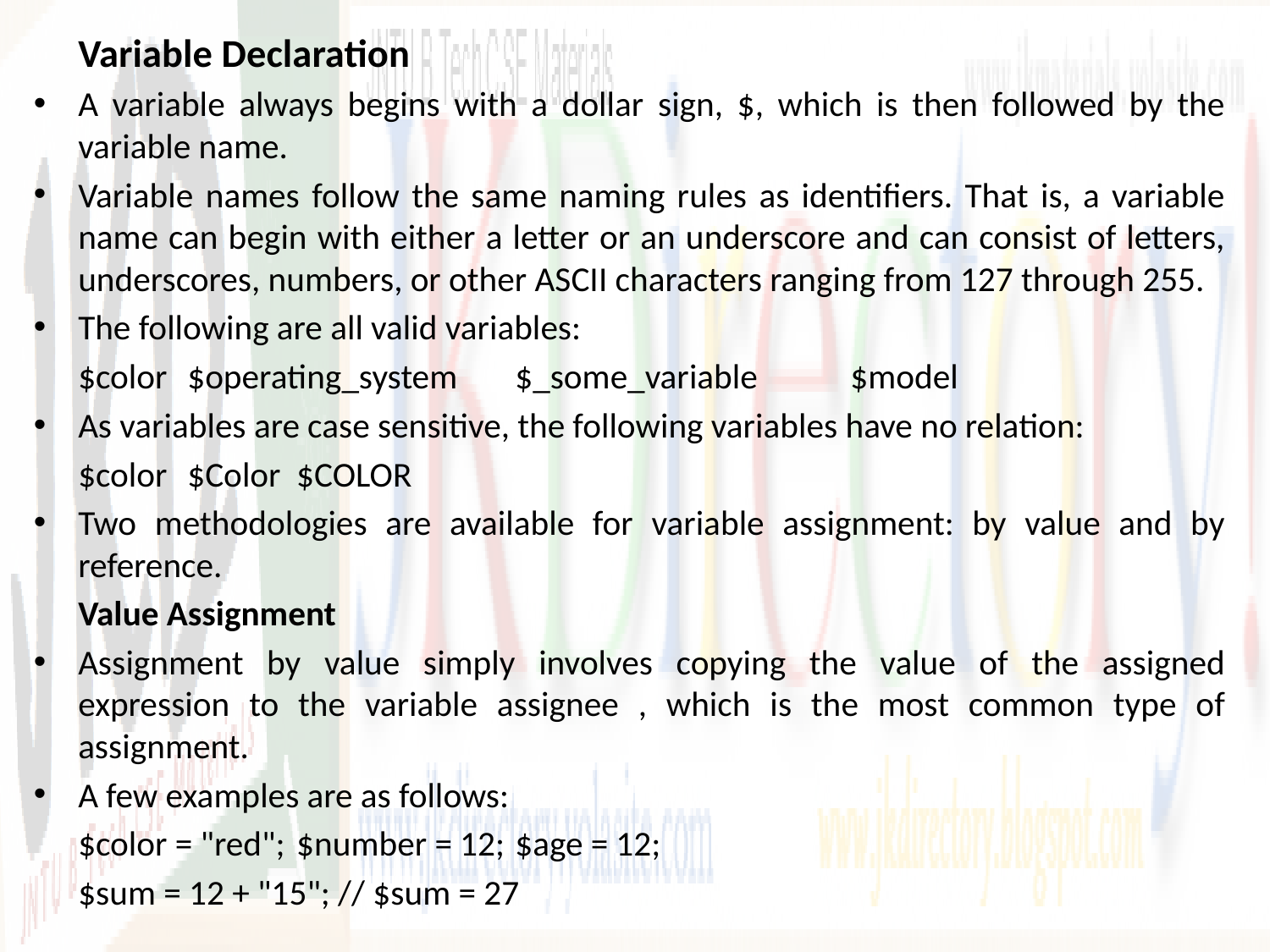

Variable Declaration
A variable always begins with a dollar sign, $, which is then followed by the variable name.
Variable names follow the same naming rules as identifiers. That is, a variable name can begin with either a letter or an underscore and can consist of letters, underscores, numbers, or other ASCII characters ranging from 127 through 255.
The following are all valid variables:
	$color	$operating_system  	$_some_variable	 $model
As variables are case sensitive, the following variables have no relation:
	$color	$Color		$COLOR
Two methodologies are available for variable assignment: by value and by reference.
	Value Assignment
Assignment by value simply involves copying the value of the assigned expression to the variable assignee , which is the most common type of assignment.
A few examples are as follows:
	$color = "red";		$number = 12;		$age = 12;
	$sum = 12 + "15"; // $sum = 27